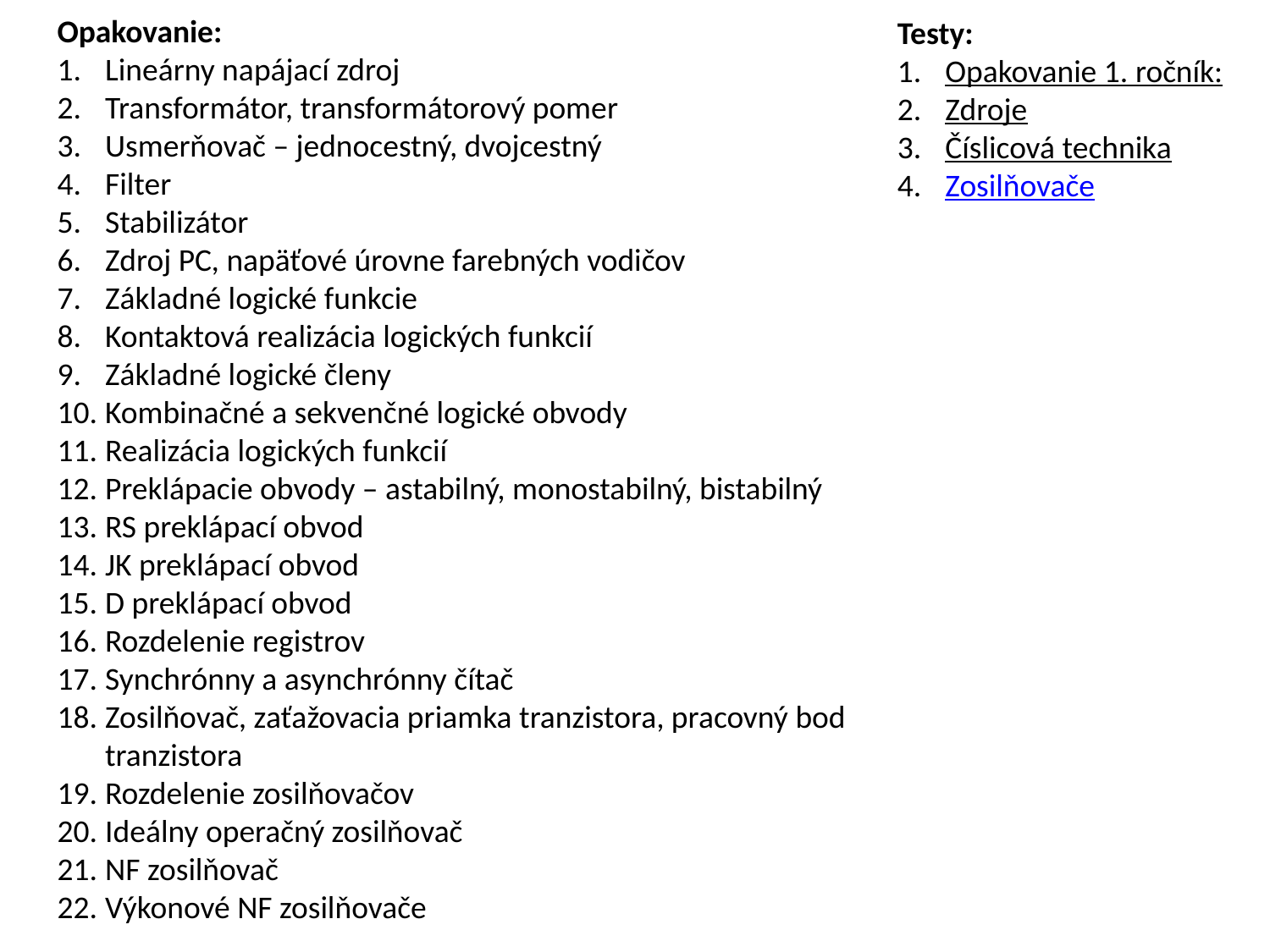

Opakovanie:
Lineárny napájací zdroj
Transformátor, transformátorový pomer
Usmerňovač – jednocestný, dvojcestný
Filter
Stabilizátor
Zdroj PC, napäťové úrovne farebných vodičov
Základné logické funkcie
Kontaktová realizácia logických funkcií
Základné logické členy
Kombinačné a sekvenčné logické obvody
Realizácia logických funkcií
Preklápacie obvody – astabilný, monostabilný, bistabilný
RS preklápací obvod
JK preklápací obvod
D preklápací obvod
Rozdelenie registrov
Synchrónny a asynchrónny čítač
Zosilňovač, zaťažovacia priamka tranzistora, pracovný bod tranzistora
Rozdelenie zosilňovačov
Ideálny operačný zosilňovač
NF zosilňovač
Výkonové NF zosilňovače

Testy:
Opakovanie 1. ročník:
Zdroje
Číslicová technika
Zosilňovače